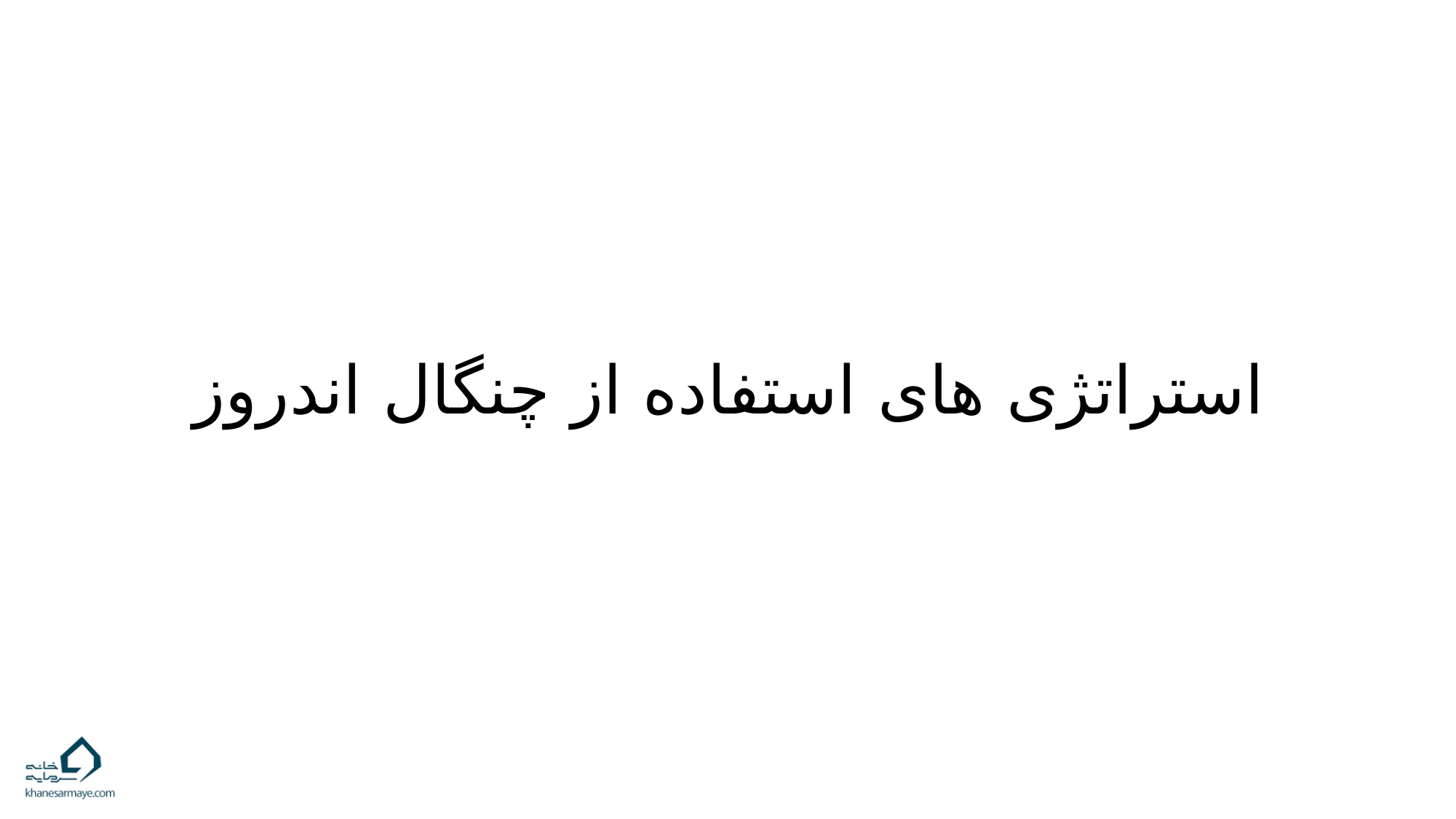

# استراتژی های استفاده از چنگال اندروز